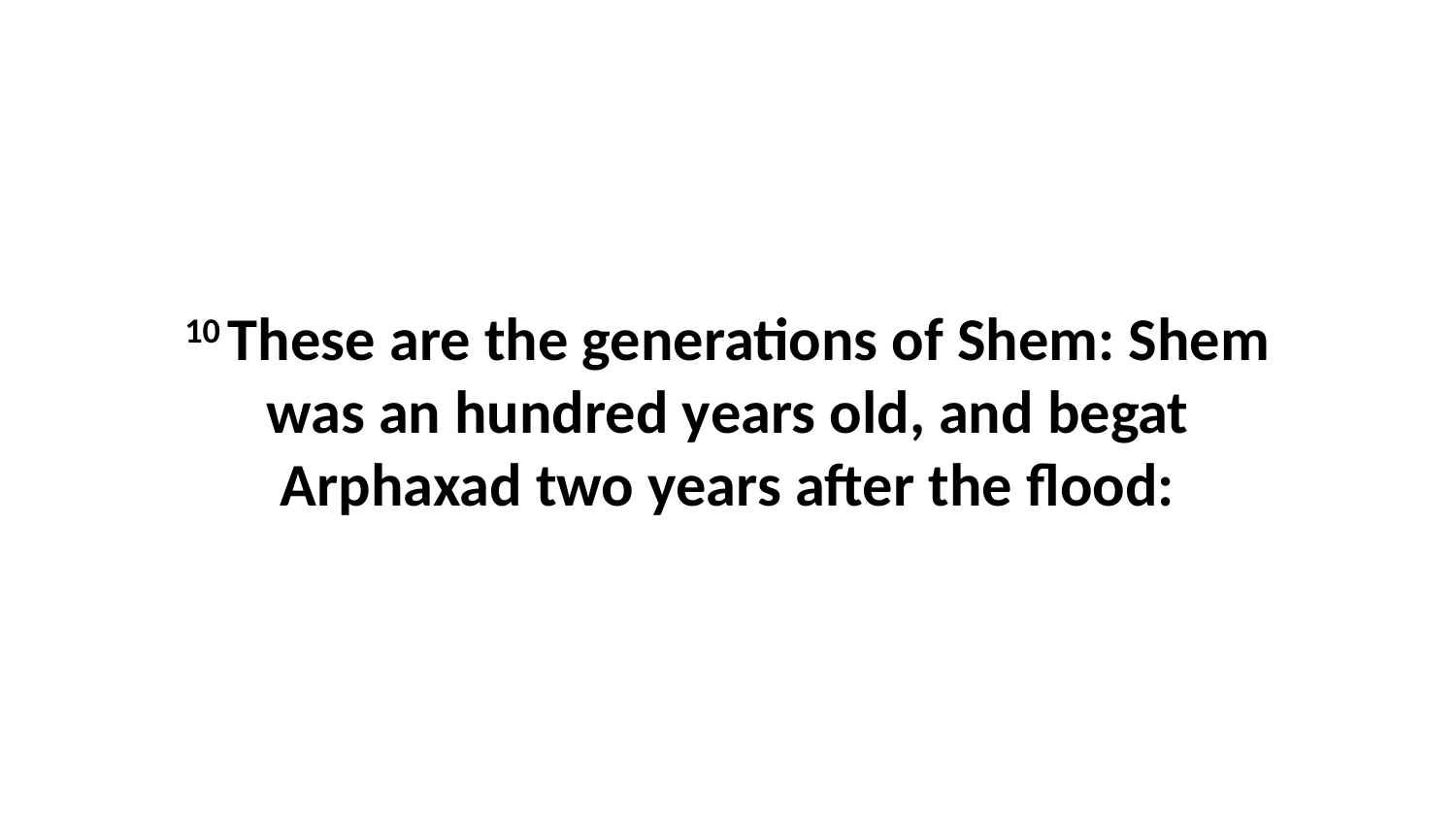

10 These are the generations of Shem: Shem was an hundred years old, and begat Arphaxad two years after the flood: